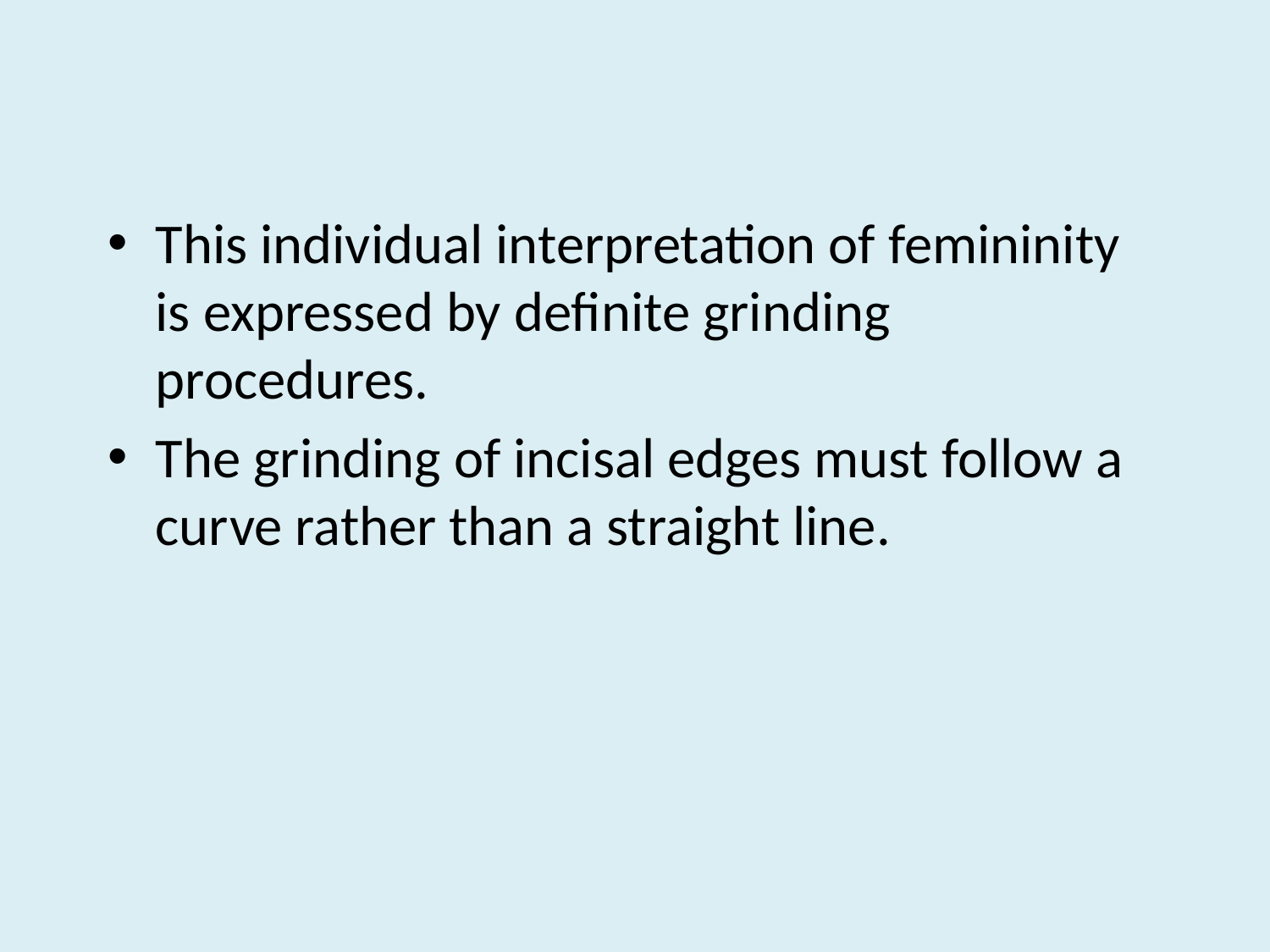

#
This individual interpretation of femininity is expressed by definite grinding procedures.
The grinding of incisal edges must follow a curve rather than a straight line.